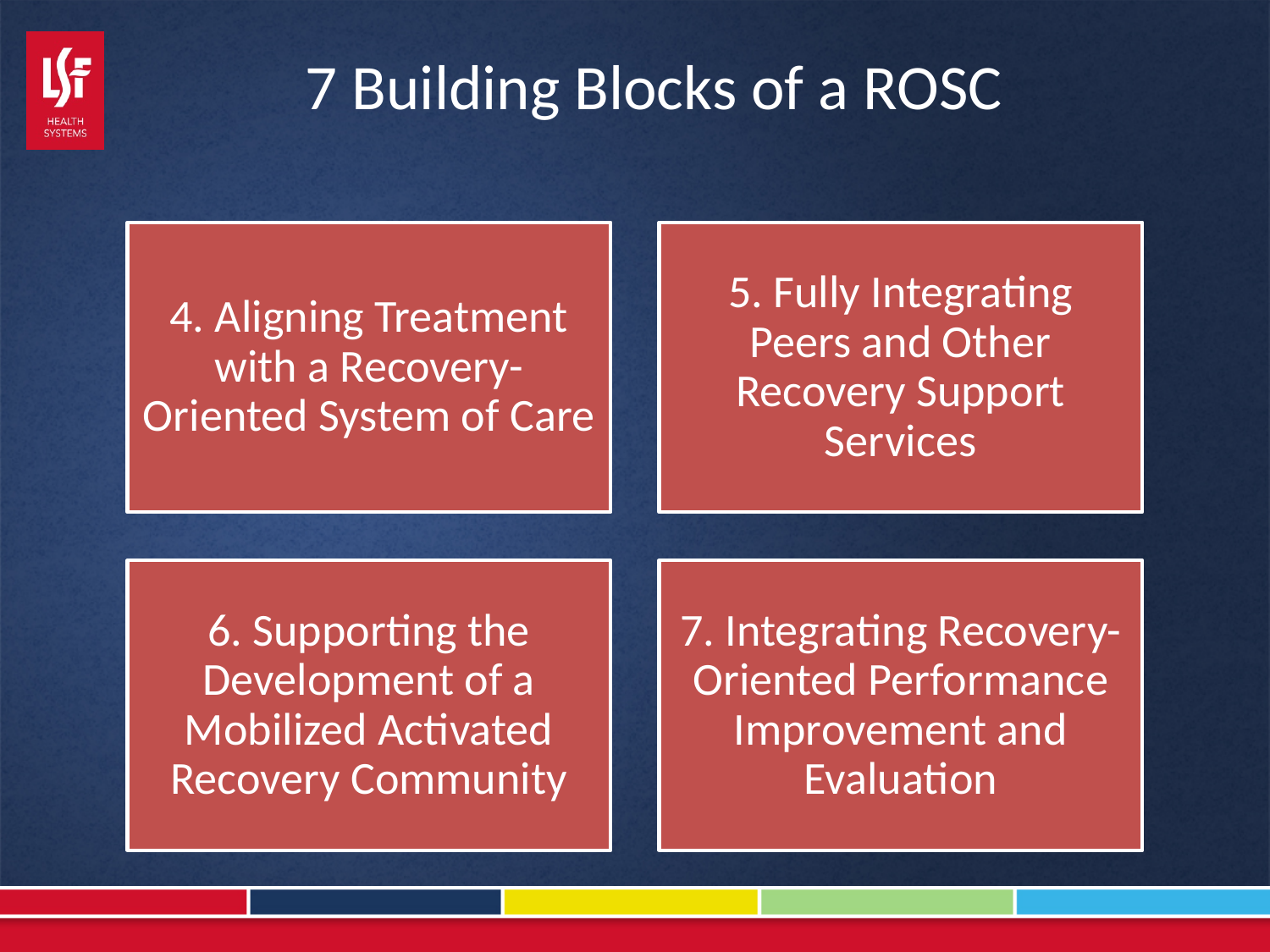

# 7 Building Blocks of a ROSC
4. Aligning Treatment with a Recovery-Oriented System of Care
5. Fully Integrating Peers and Other Recovery Support Services
6. Supporting the Development of a Mobilized Activated Recovery Community
7. Integrating Recovery-Oriented Performance Improvement and Evaluation